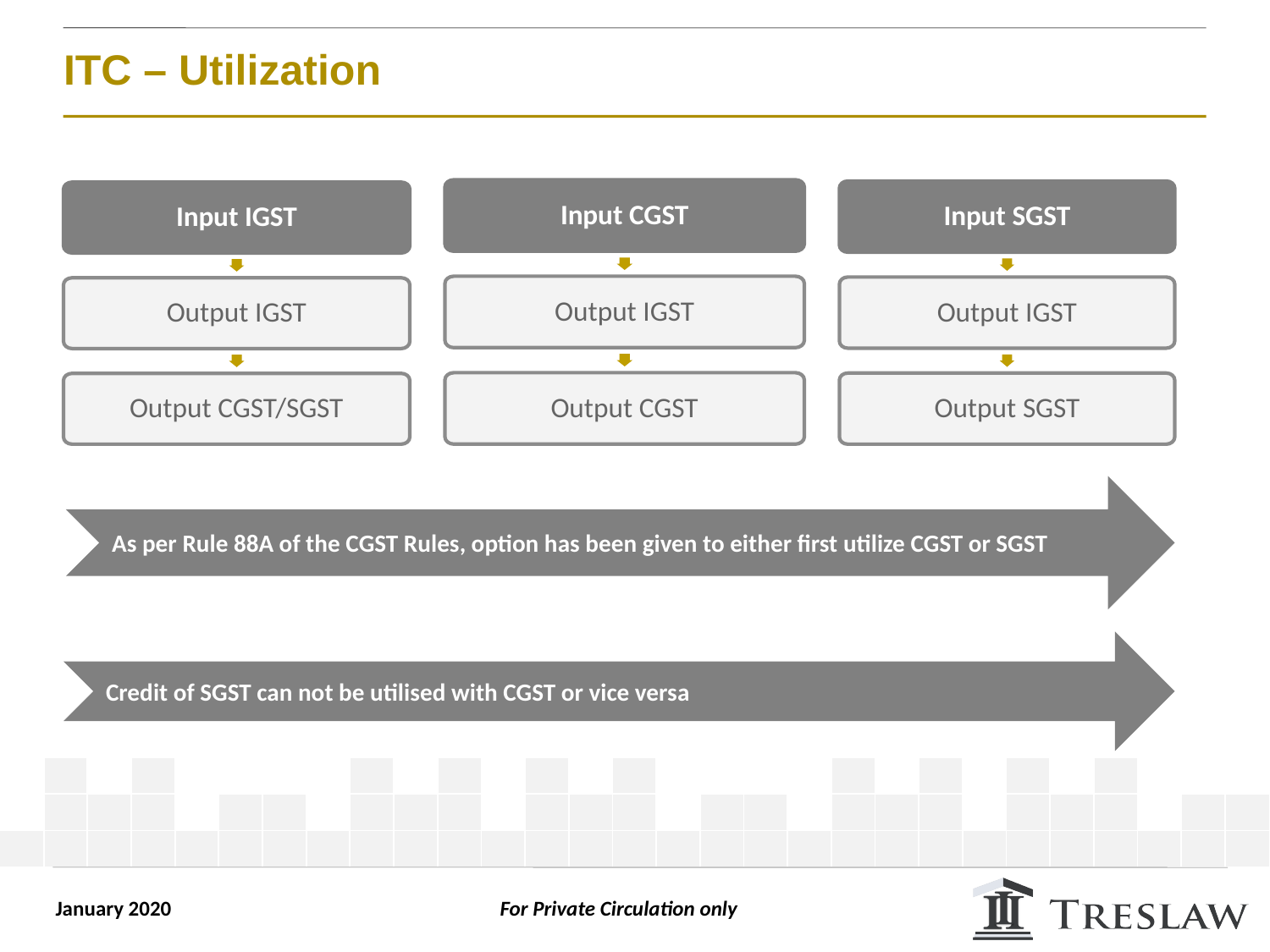

# ITC – Utilization
Input CGST

Output IGST

Output CGST
Input SGST

Output IGST

Output SGST
Input IGST

Output IGST

Output CGST/SGST
As per Rule 88A of the CGST Rules, option has been given to either first utilize CGST or SGST
Credit of SGST can not be utilised with CGST or vice versa